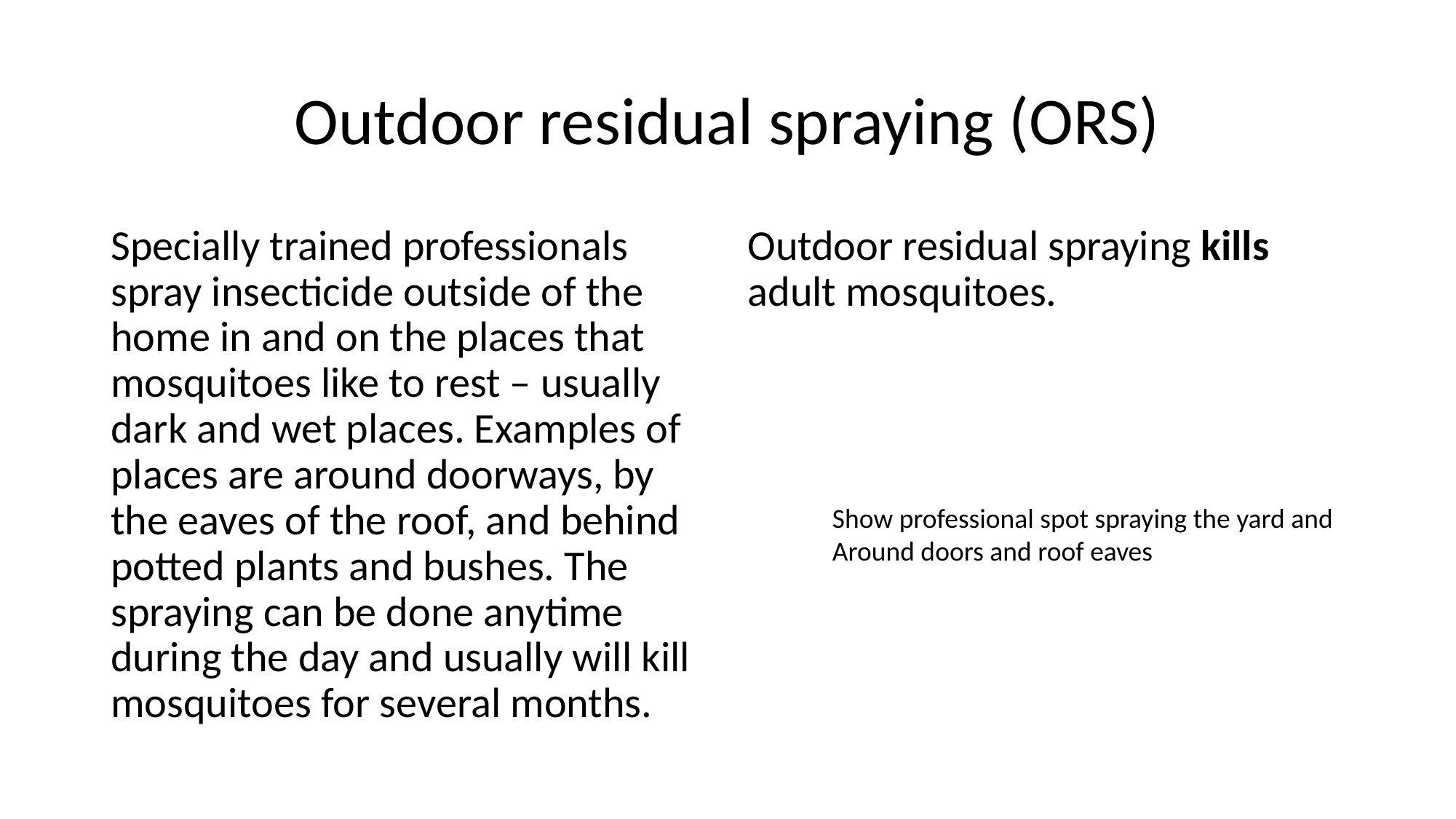

# Outdoor residual spraying (ORS)
Specially trained professionals spray insecticide outside of the home in and on the places that mosquitoes like to rest – usually dark and wet places. Examples of places are around doorways, by the eaves of the roof, and behind potted plants and bushes. The spraying can be done anytime during the day and usually will kill mosquitoes for several months.
Outdoor residual spraying kills adult mosquitoes.
Show professional spot spraying the yard and
Around doors and roof eaves